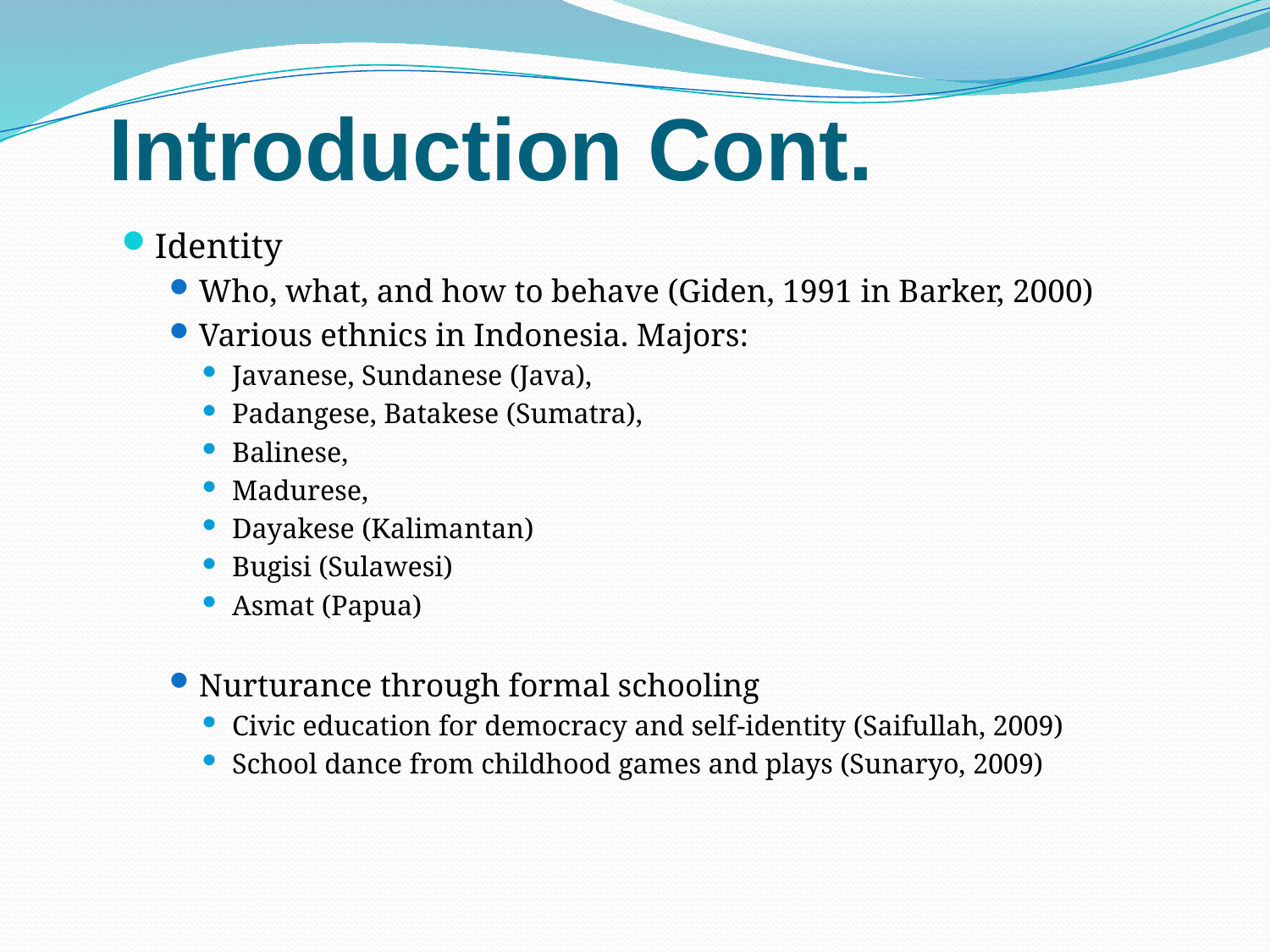

# Introduction Cont.
Identity
Who, what, and how to behave (Giden, 1991 in Barker, 2000)
Various ethnics in Indonesia. Majors:
Javanese, Sundanese (Java),
Padangese, Batakese (Sumatra),
Balinese,
Madurese,
Dayakese (Kalimantan)
Bugisi (Sulawesi)
Asmat (Papua)

Nurturance through formal schooling
Civic education for democracy and self-identity (Saifullah, 2009)
School dance from childhood games and plays (Sunaryo, 2009)